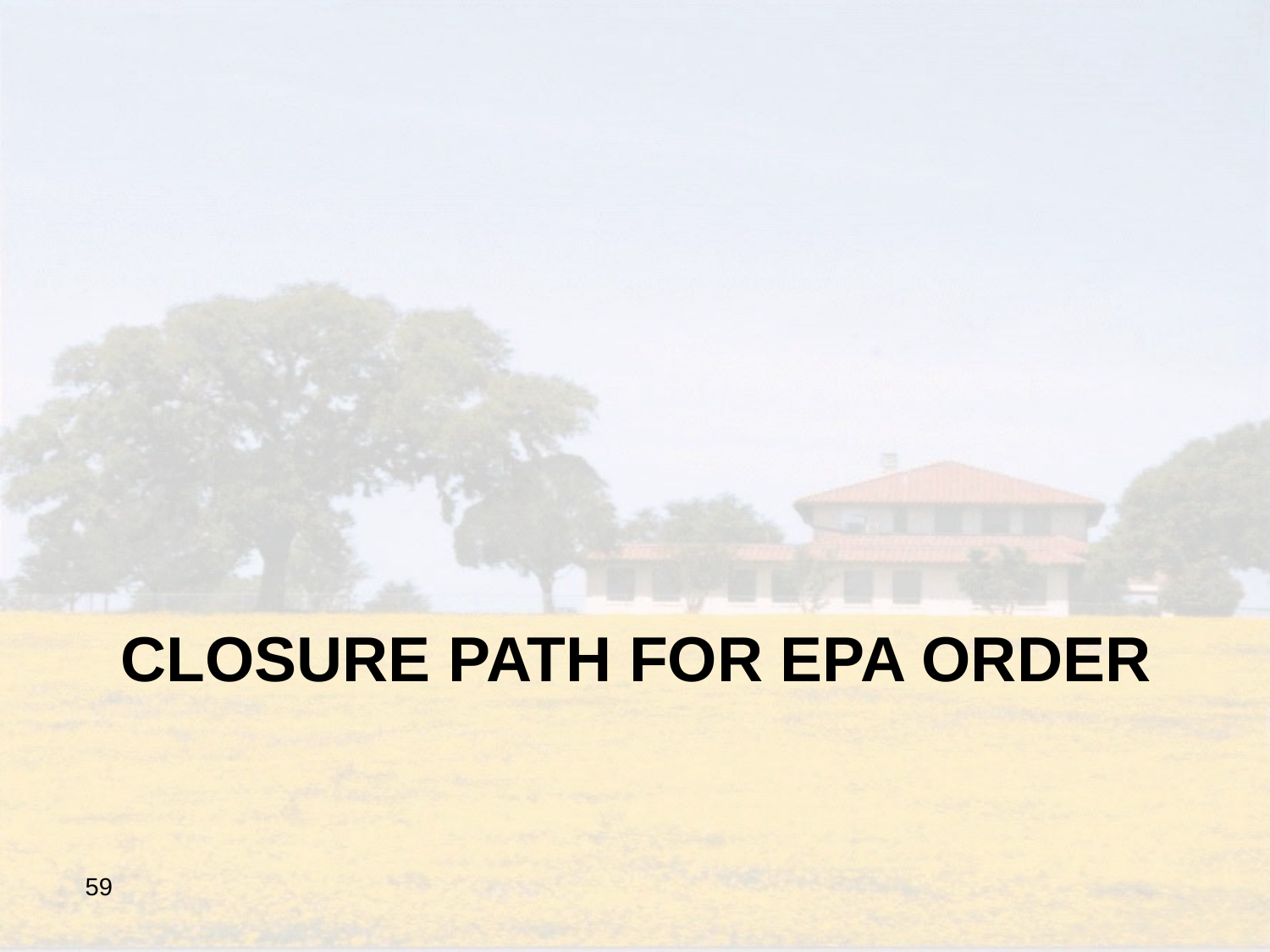

# Closure Path for EPA Order
59